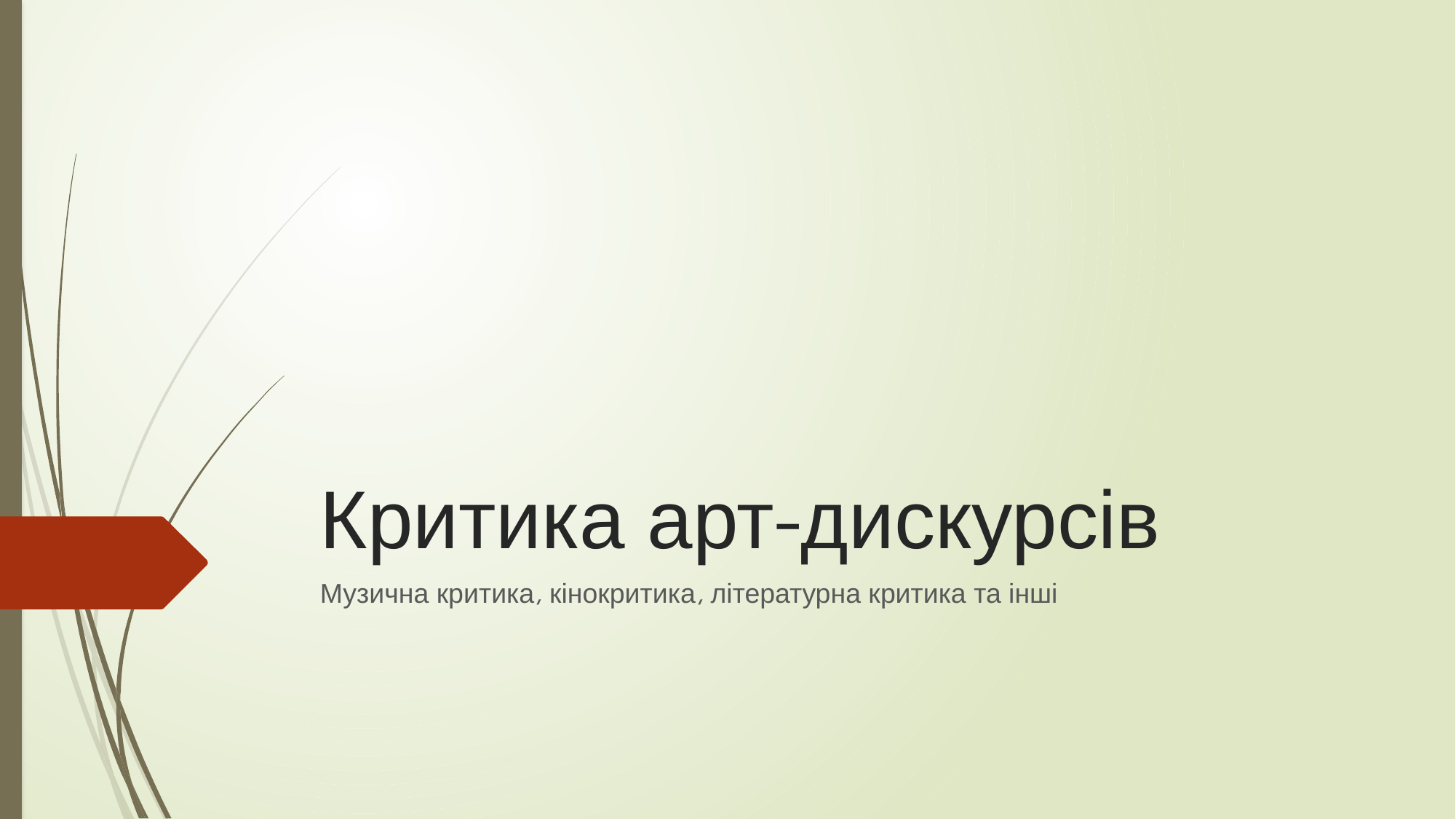

# Критика арт-дискурсів
Музична критика, кінокритика, літературна критика та інші